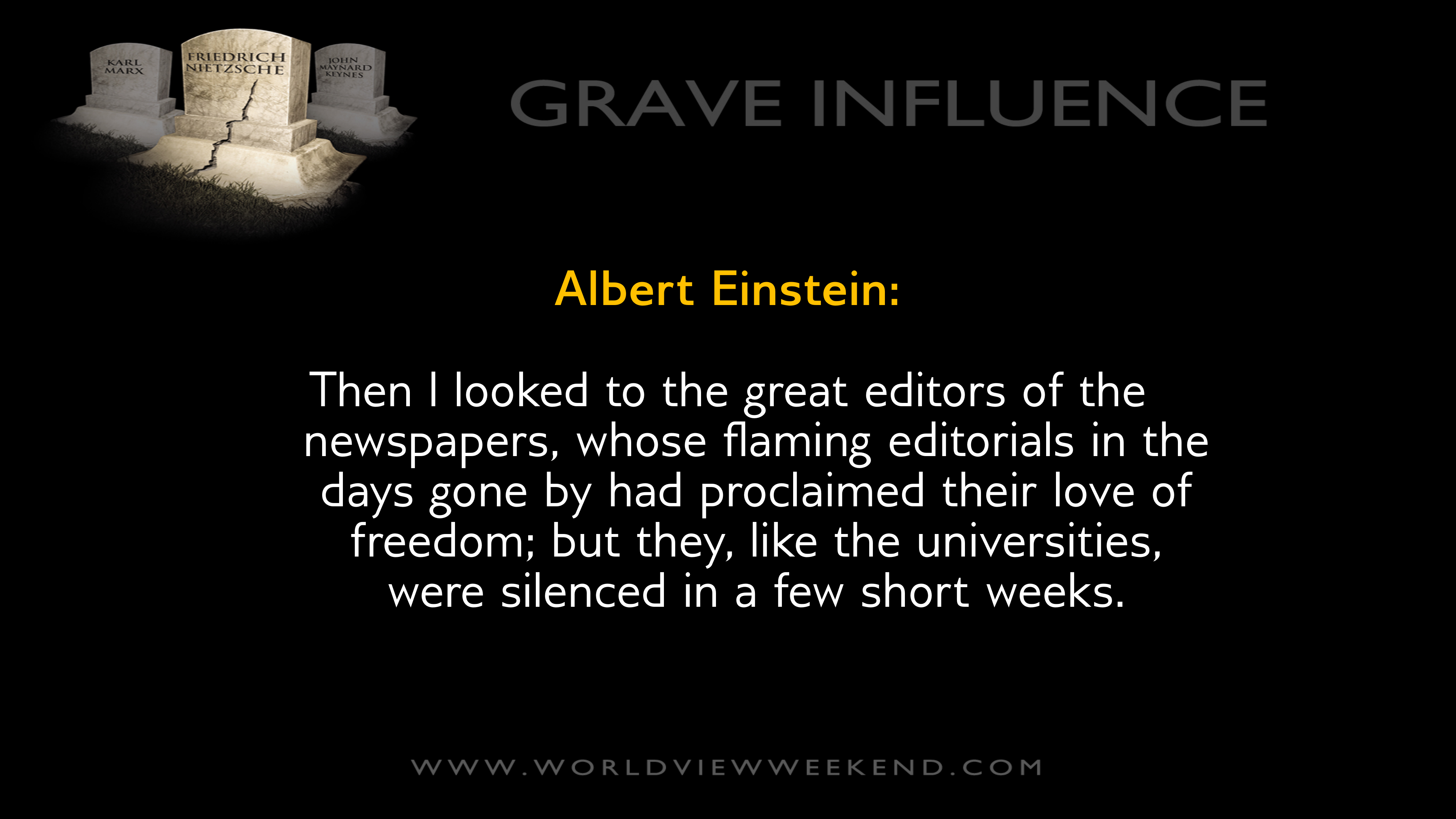

Albert Einstein:
Then I looked to the great editors of the newspapers, whose flaming editorials in the days gone by had proclaimed their love of freedom; but they, like the universities, were silenced in a few short weeks.